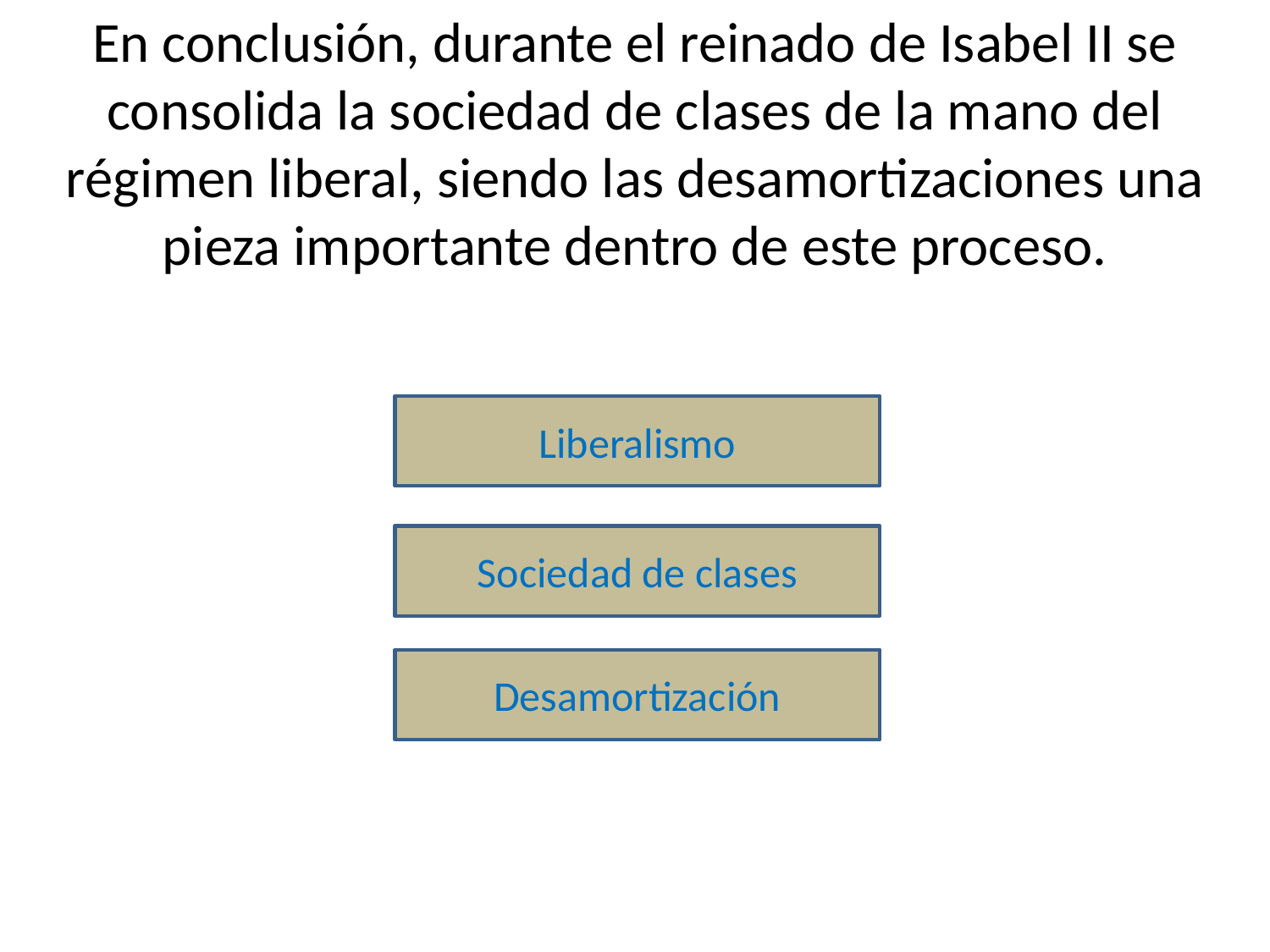

En conclusión, durante el reinado de Isabel II se consolida la sociedad de clases de la mano del régimen liberal, siendo las desamortizaciones una pieza importante dentro de este proceso.
Liberalismo
Sociedad de clases
Desamortización